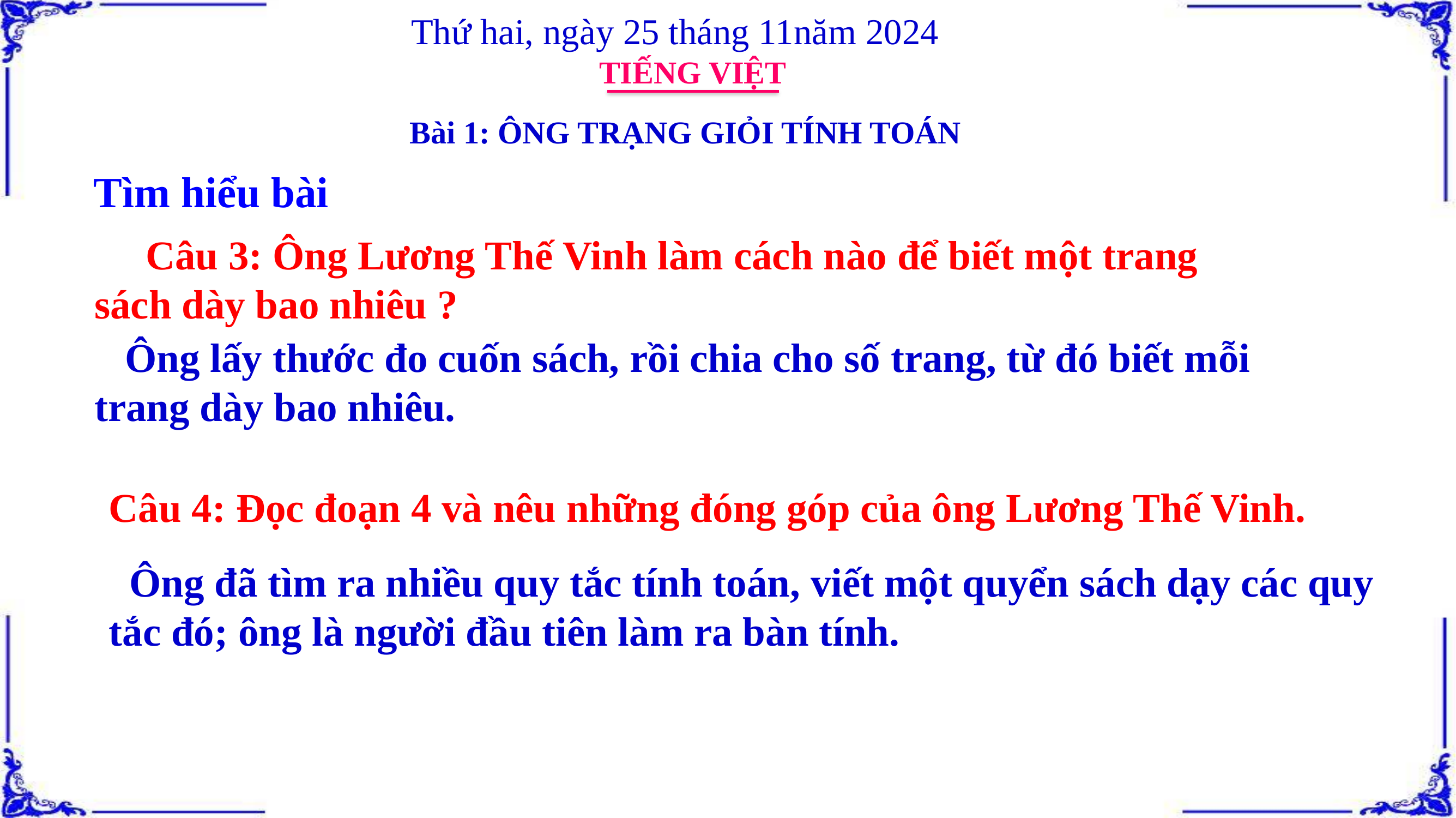

Thứ hai, ngày 25 tháng 11năm 2024

TIẾNG VIỆT
Bài 1: ÔNG TRẠNG GIỎI TÍNH TOÁN
Tìm hiểu bài

     Câu 3: Ông Lương Thế Vinh làm cách nào để biết một trang sách dày bao nhiêu ?
   Ông lấy thước đo cuốn sách, rồi chia cho số trang, từ đó biết mỗi trang dày bao nhiêu.
Câu 4: Đọc đoạn 4 và nêu những đóng góp của ông Lương Thế Vinh.
  Ông đã tìm ra nhiều quy tắc tính toán, viết một quyển sách dạy các quy tắc đó; ông là người đầu tiên làm ra bàn tính.